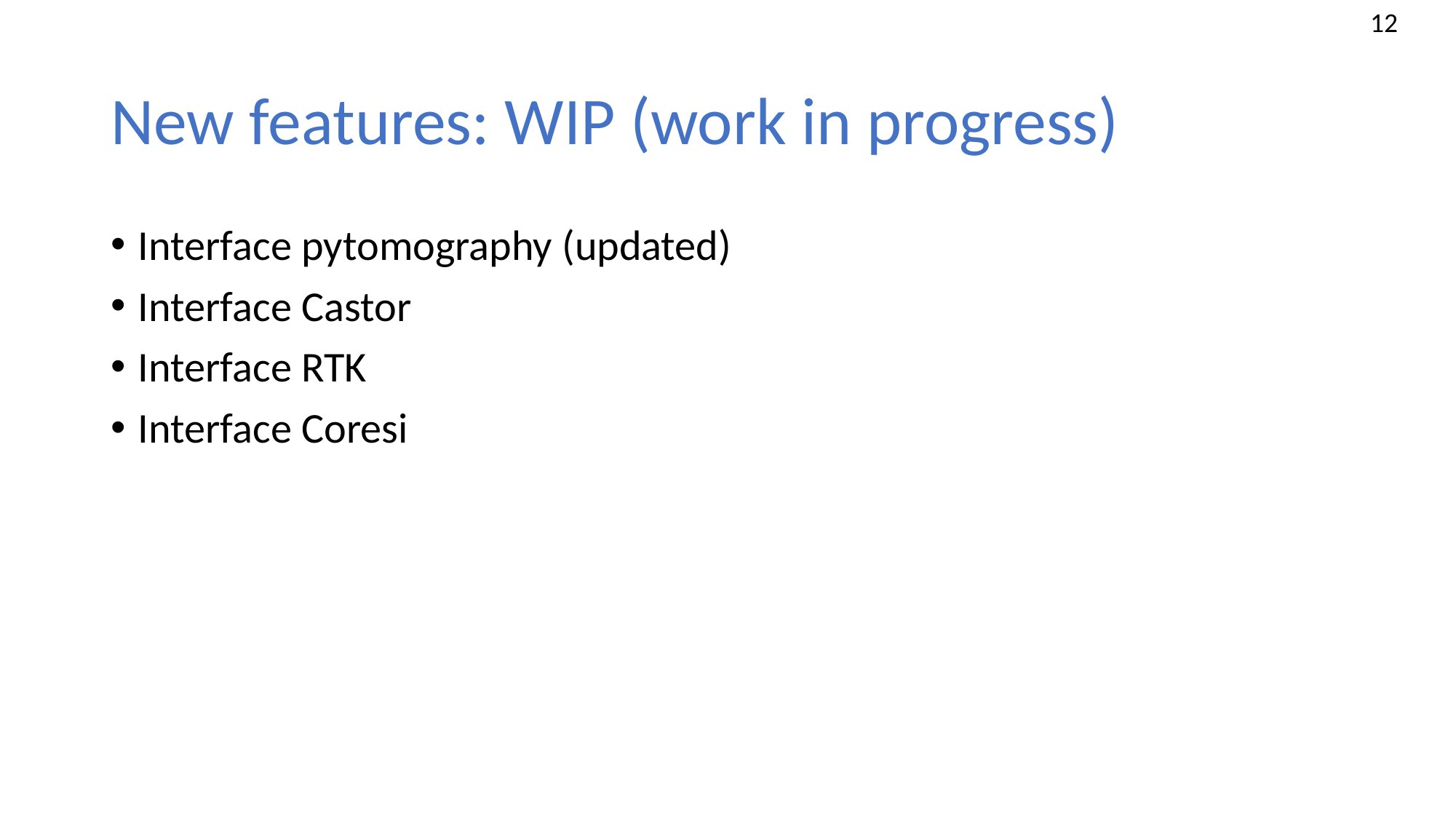

# New features: WIP (work in progress)
Interface pytomography (updated)
Interface Castor
Interface RTK
Interface Coresi